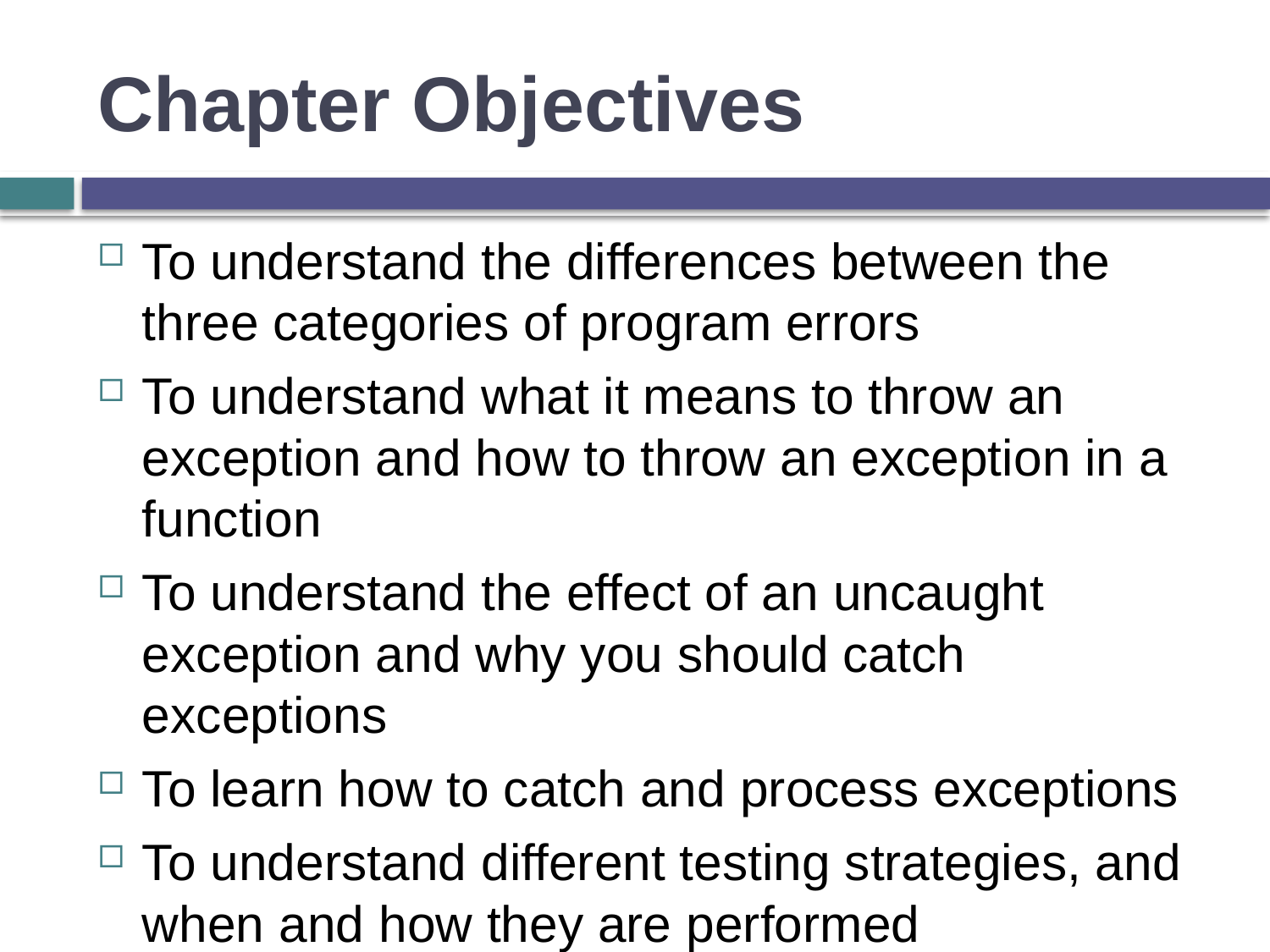

# Chapter Objectives
To understand the differences between the three categories of program errors
To understand what it means to throw an exception and how to throw an exception in a function
To understand the effect of an uncaught exception and why you should catch exceptions
To learn how to catch and process exceptions
To understand different testing strategies, and when and how they are performed